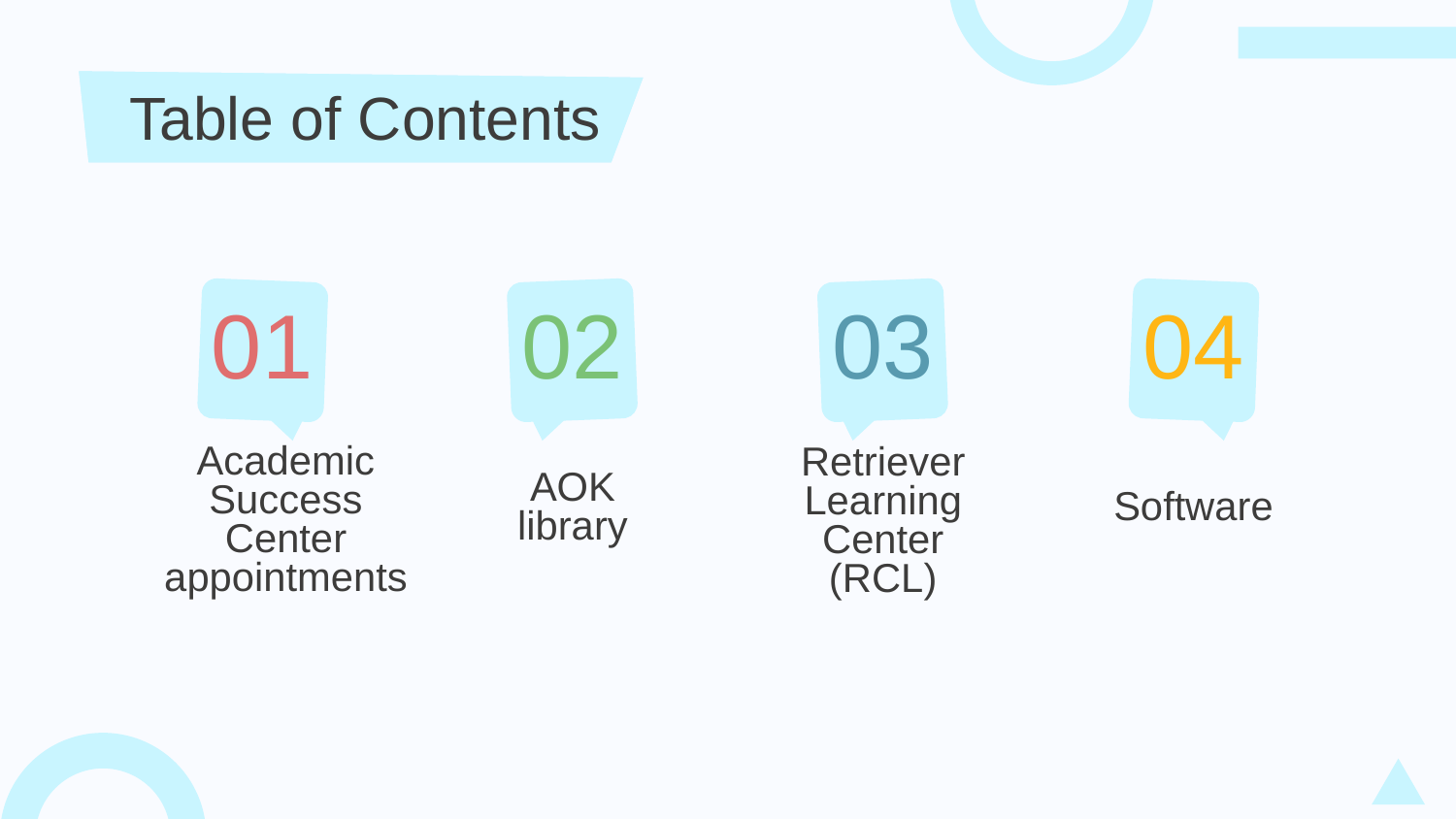

Table of Contents

# 01
02
03
04
AOK library
Software
Academic Success Center appointments
Retriever Learning Center (RCL)